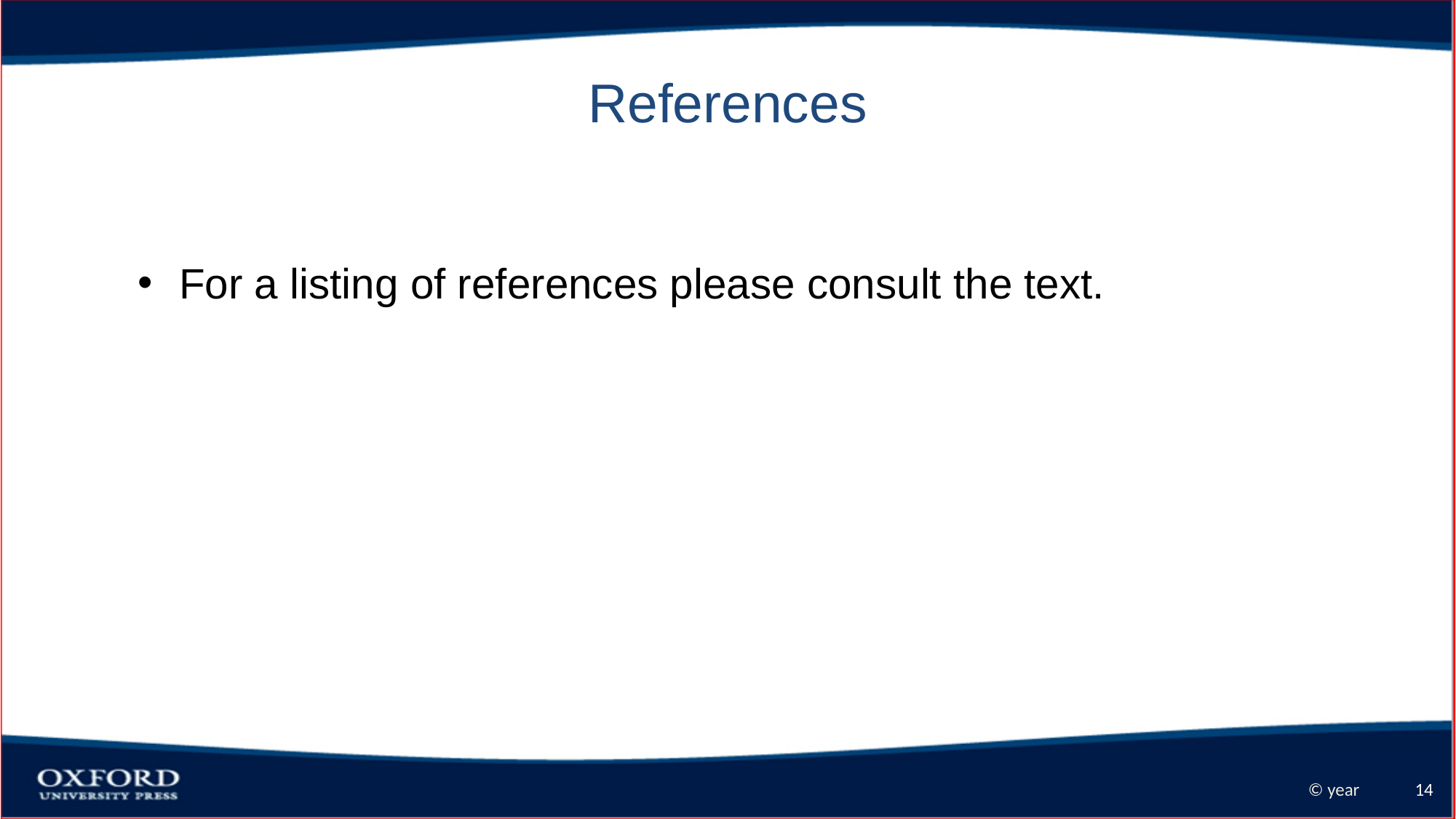

# References
For a listing of references please consult the text.